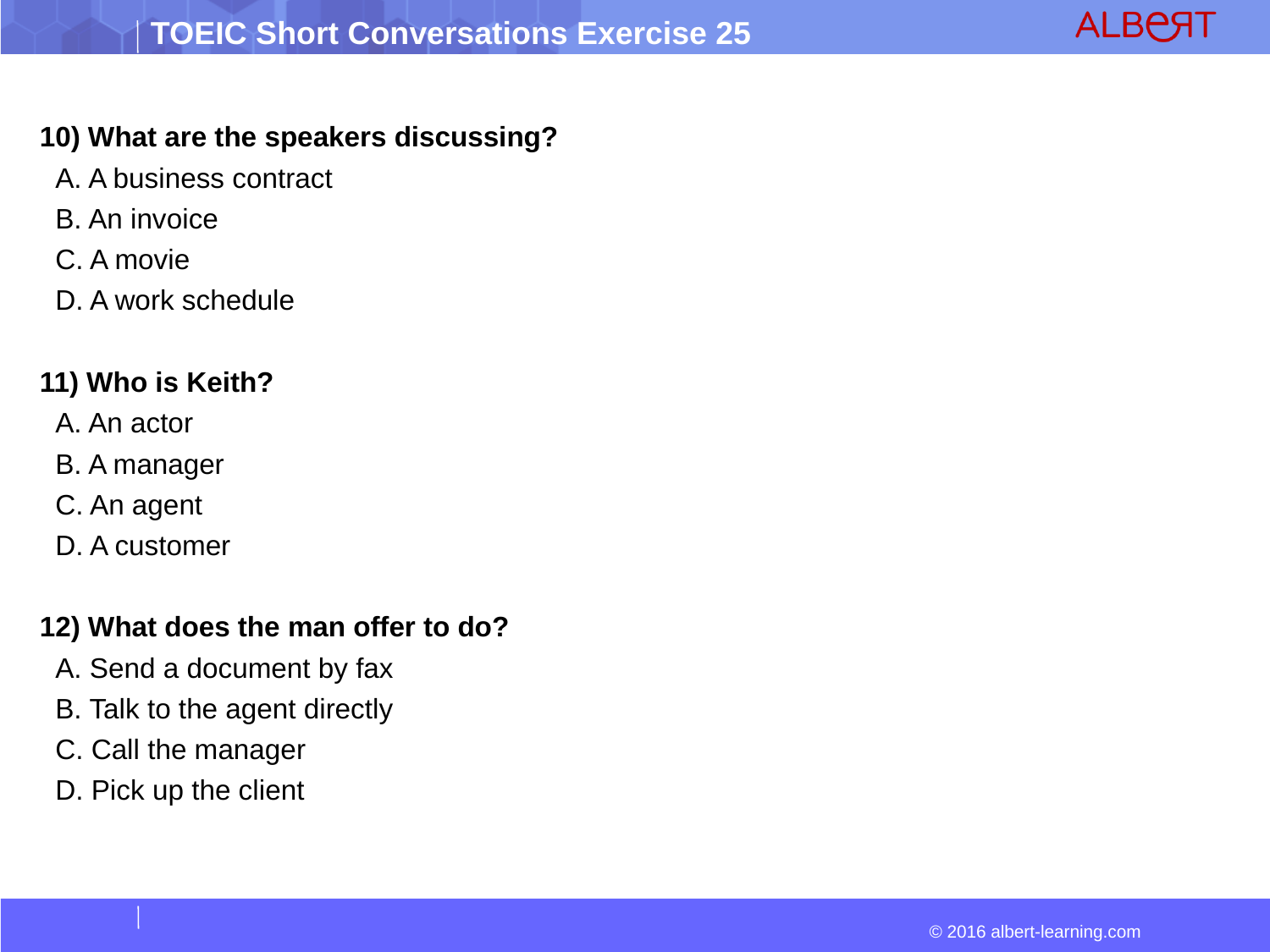

10) What are the speakers discussing?
  A. A business contract
  B. An invoice
  C. A movie
  D. A work schedule

11) Who is Keith?
  A. An actor
  B. A manager
  C. An agent
  D. A customer

12) What does the man offer to do?
  A. Send a document by fax
  B. Talk to the agent directly
  C. Call the manager
  D. Pick up the client